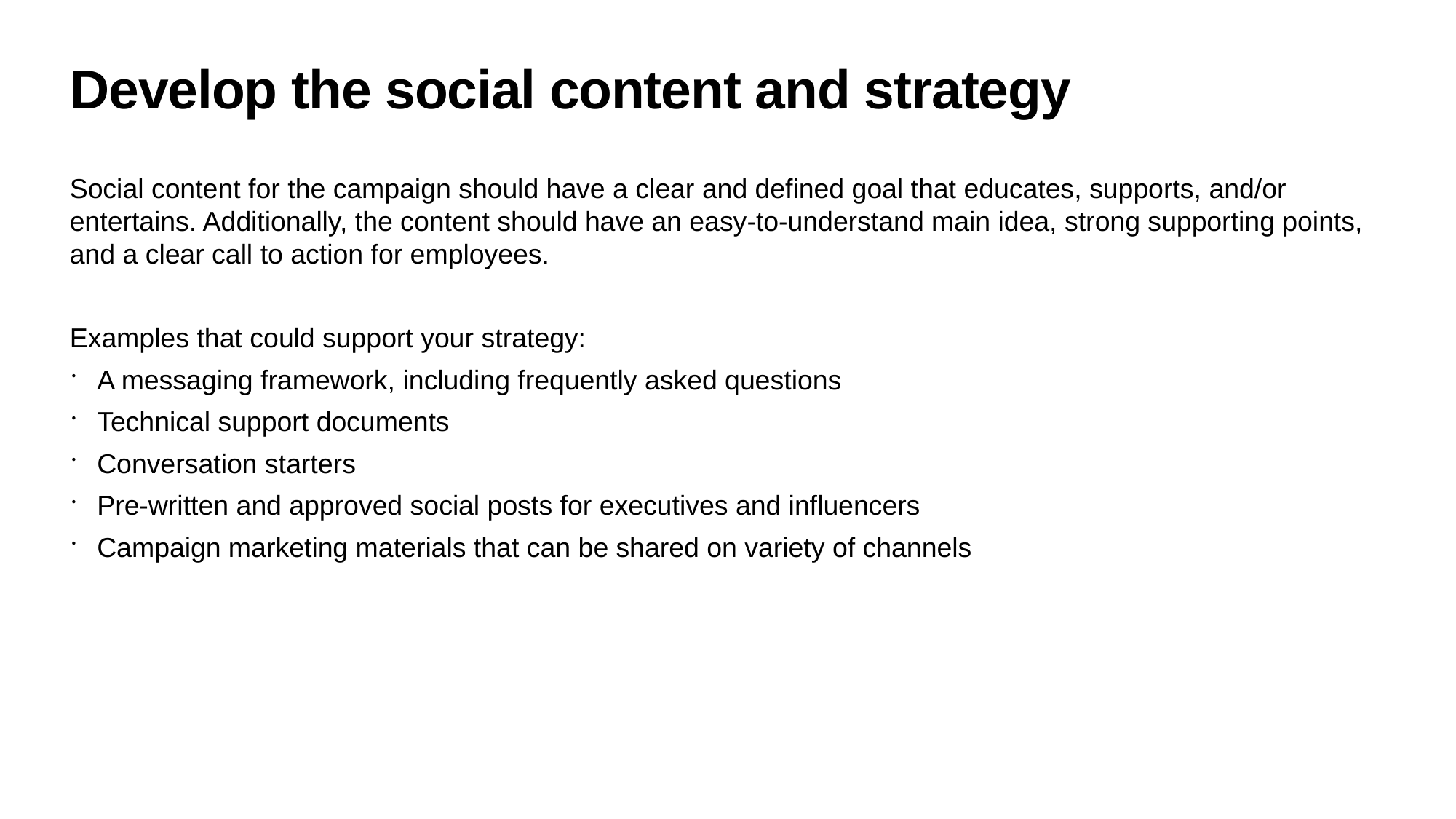

# Develop the social content and strategy
Social content for the campaign should have a clear and defined goal that educates, supports, and/or entertains. Additionally, the content should have an easy-to-understand main idea, strong supporting points, and a clear call to action for employees.

Examples that could support your strategy:
A messaging framework, including frequently asked questions
Technical support documents
Conversation starters
Pre-written and approved social posts for executives and influencers
Campaign marketing materials that can be shared on variety of channels